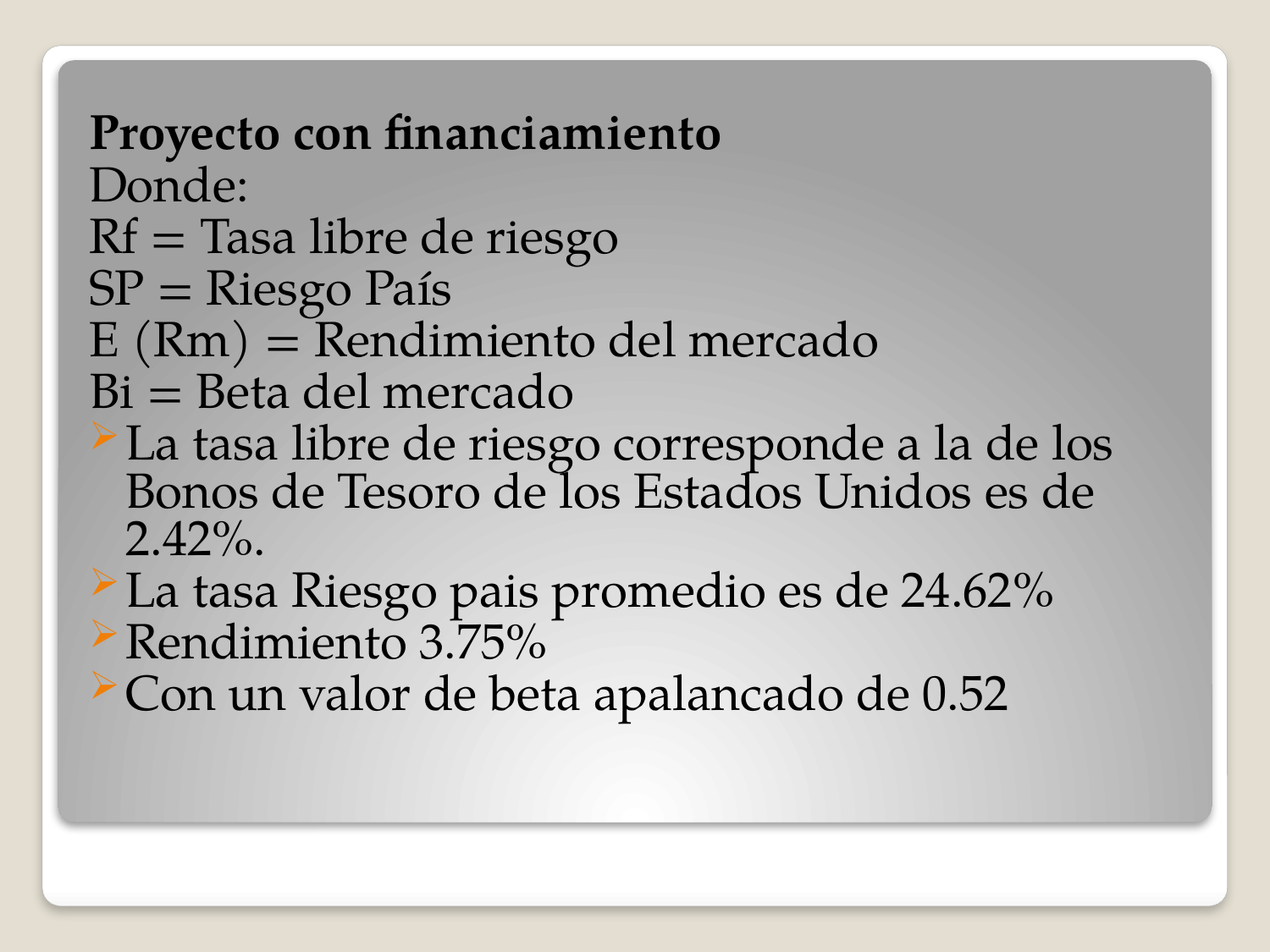

Proyecto con financiamiento
Donde:
Rf = Tasa libre de riesgo
SP = Riesgo País
E (Rm) = Rendimiento del mercado
Βi = Beta del mercado
La tasa libre de riesgo corresponde a la de los  Bonos de Tesoro de los Estados Unidos es de 2.42%.
La tasa Riesgo pais promedio es de 24.62%
Rendimiento 3.75%
Con un valor de beta apalancado de 0.52